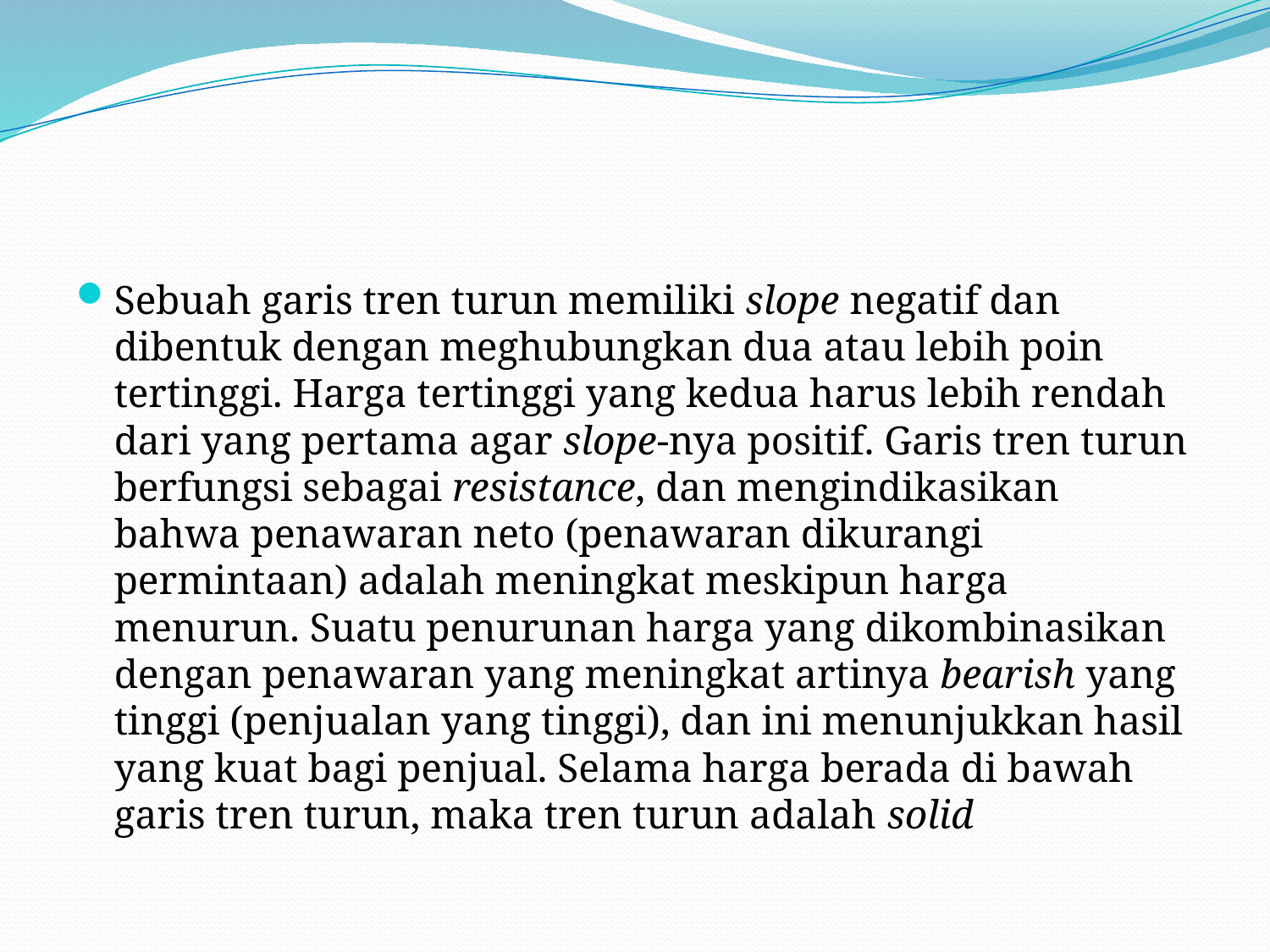

#
Sebuah garis tren turun memiliki slope negatif dan dibentuk dengan meghubungkan dua atau lebih poin tertinggi. Harga tertinggi yang kedua harus lebih rendah dari yang per­tama agar slope-nya positif. Garis tren turun berfungsi sebagai resistance, dan mengindikasikan bahwa penawaran neto (penawaran dikurangi permintaan) adalah meningkat meskipun har­ga menurun. Suatu penurunan harga yang dikombinasikan dengan penawaran yang mening­kat artinya bearish yang tinggi (penjualan yang tinggi), dan ini menunjukkan hasil yang kuat bagi penjual. Selama harga berada di bawah garis tren turun, maka tren turun adalah solid